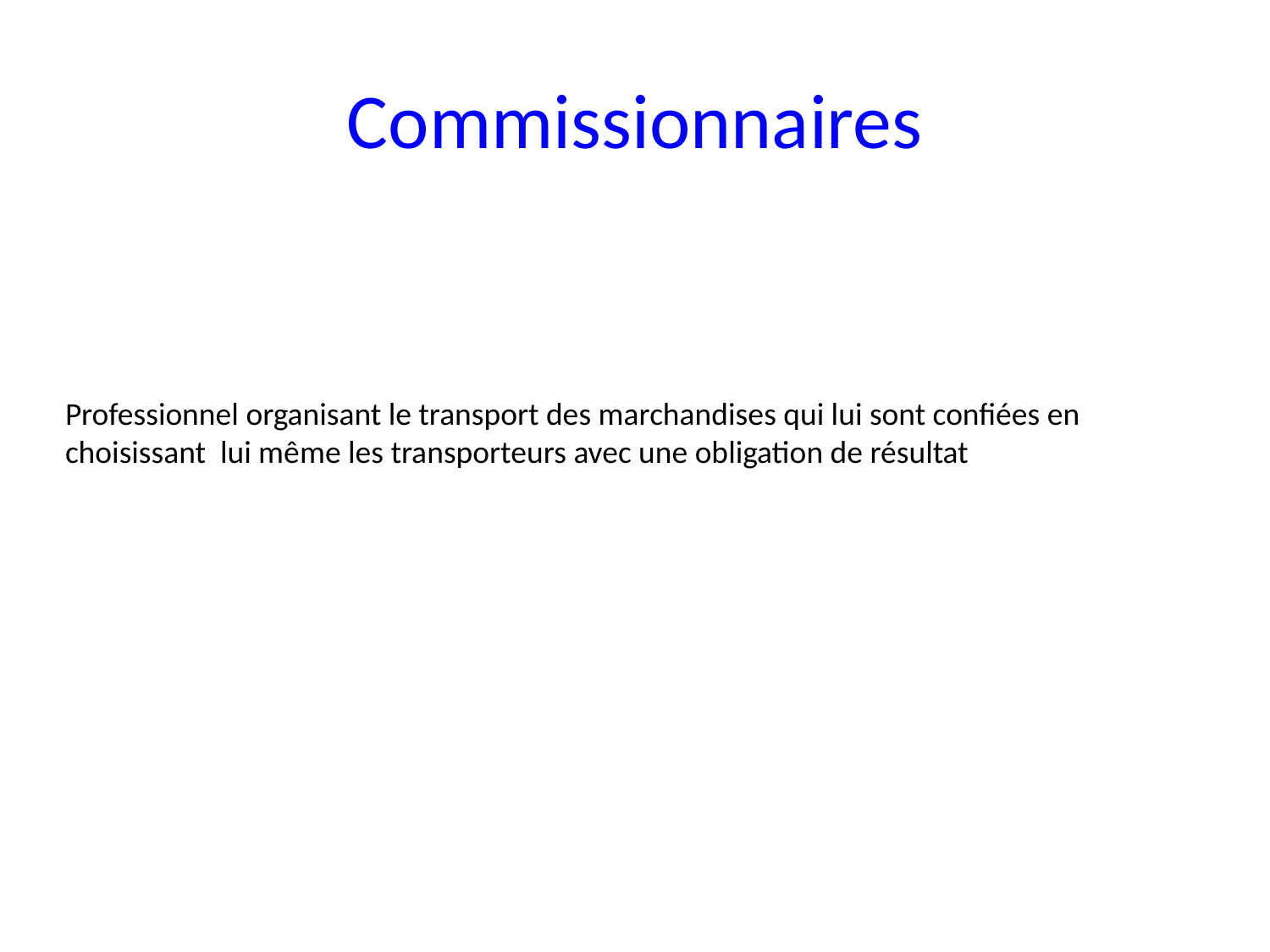

# Commissionnaires
Professionnel organisant le transport des marchandises qui lui sont confiées en choisissant  lui même les transporteurs avec une obligation de résultat